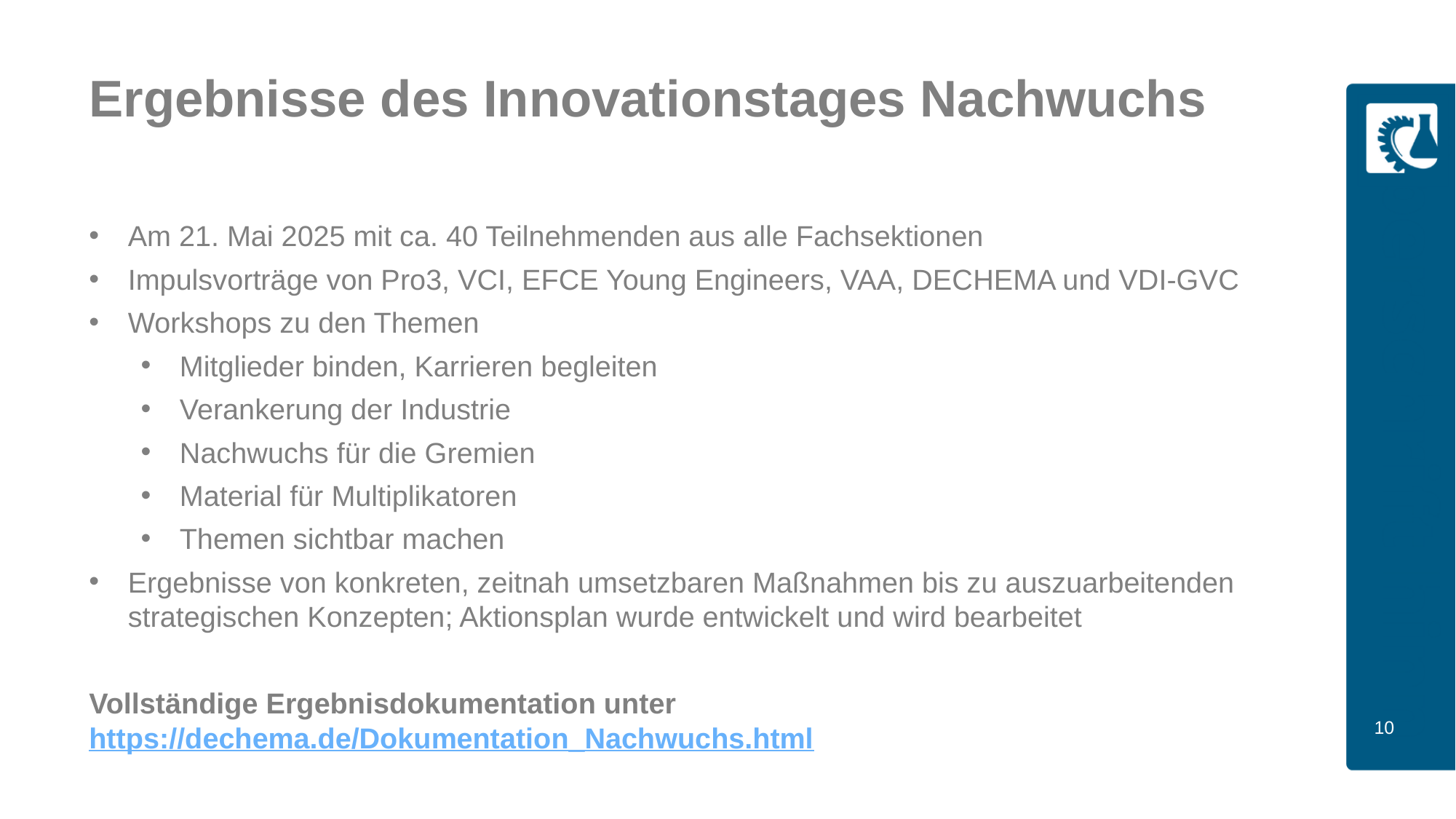

# Ergebnisse des Innovationstages Nachwuchs
Am 21. Mai 2025 mit ca. 40 Teilnehmenden aus alle Fachsektionen
Impulsvorträge von Pro3, VCI, EFCE Young Engineers, VAA, DECHEMA und VDI-GVC
Workshops zu den Themen
Mitglieder binden, Karrieren begleiten
Verankerung der Industrie
Nachwuchs für die Gremien
Material für Multiplikatoren
Themen sichtbar machen
Ergebnisse von konkreten, zeitnah umsetzbaren Maßnahmen bis zu auszuarbeitenden strategischen Konzepten; Aktionsplan wurde entwickelt und wird bearbeitet

Vollständige Ergebnisdokumentation unter https://dechema.de/Dokumentation_Nachwuchs.html